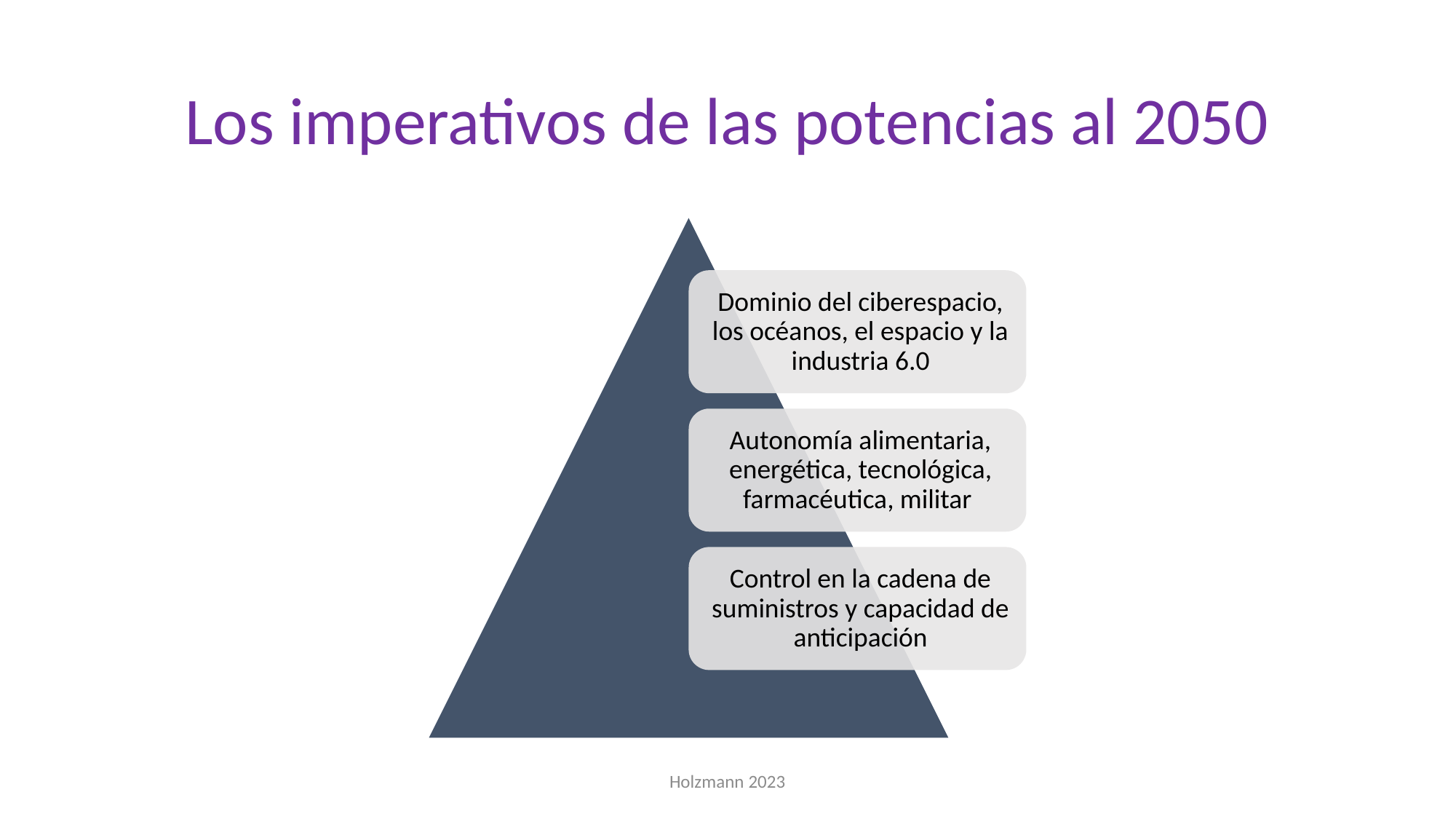

# Los imperativos de las potencias al 2050
Dominio del ciberespacio, los océanos, el espacio y la industria 6.0
Autonomía alimentaria, energética, tecnológica, farmacéutica, militar
Control en la cadena de suministros y capacidad de anticipación
Holzmann 2023